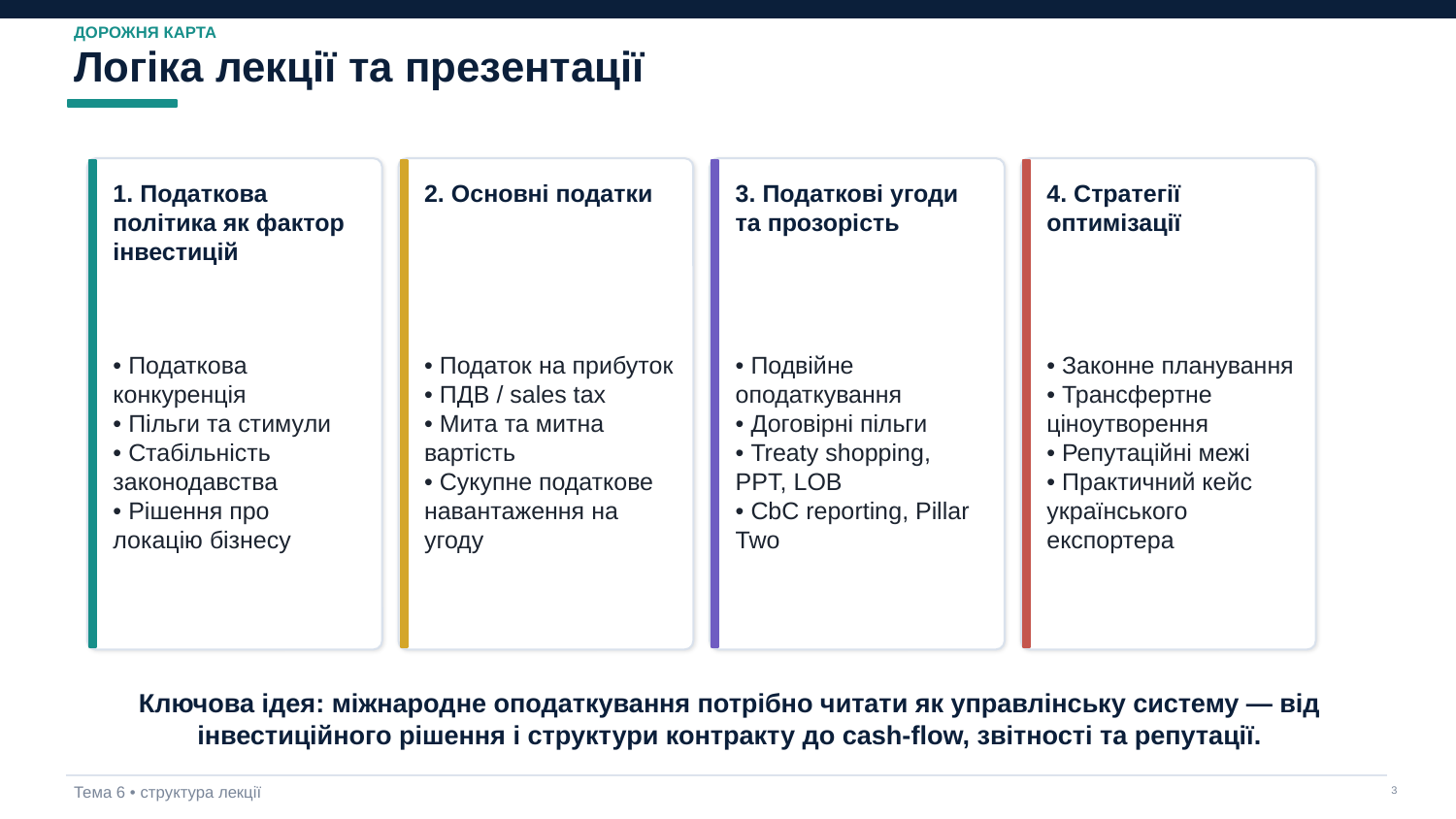

ДОРОЖНЯ КАРТА
Логіка лекції та презентації

1. Податкова політика як фактор інвестицій
2. Основні податки
3. Податкові угоди та прозорість
4. Стратегії оптимізації
• Подвійне оподаткування
• Договірні пільги
• Treaty shopping, PPT, LOB
• CbC reporting, Pillar Two
• Законне планування
• Трансфертне ціноутворення
• Репутаційні межі
• Практичний кейс українського експортера
• Податок на прибуток
• ПДВ / sales tax
• Мита та митна вартість
• Сукупне податкове навантаження на угоду
• Податкова конкуренція
• Пільги та стимули
• Стабільність законодавства
• Рішення про локацію бізнесу
Ключова ідея: міжнародне оподаткування потрібно читати як управлінську систему — від інвестиційного рішення і структури контракту до cash-flow, звітності та репутації.
Тема 6 • структура лекції
3